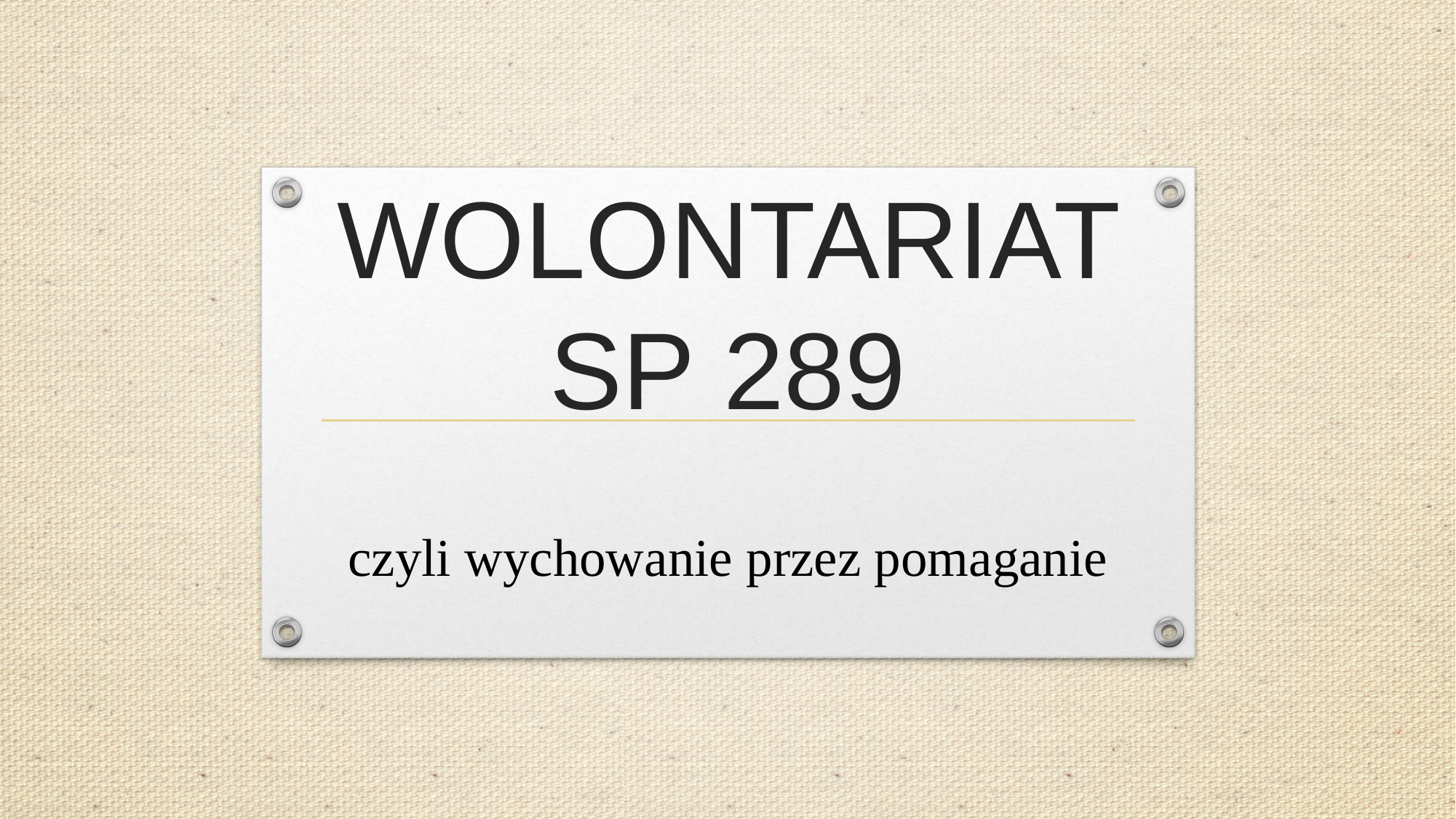

# WOLONTARIAT SP 289

czyli wychowanie przez pomaganie